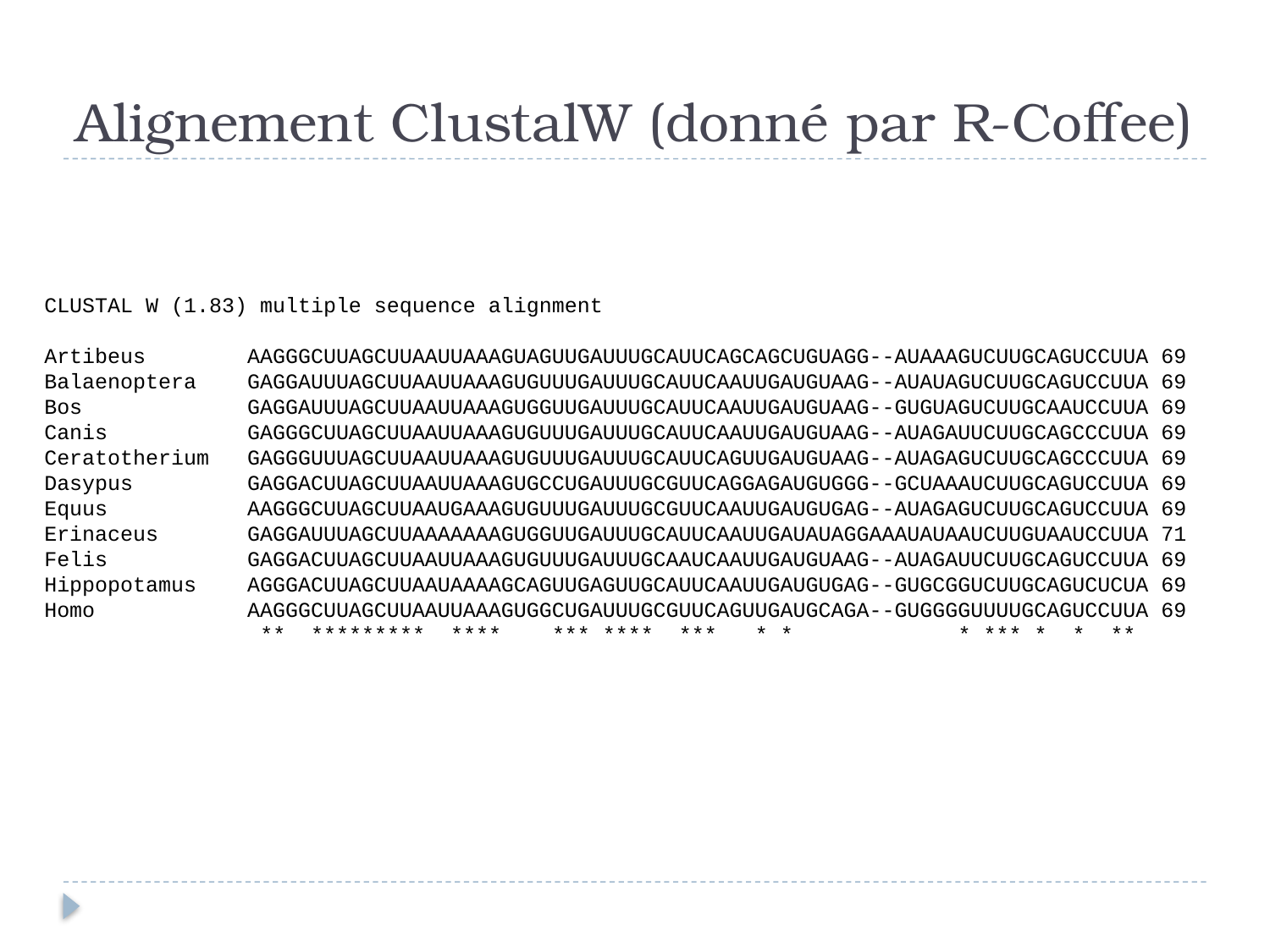

# Alignement ClustalW (donné par R-Coffee)
CLUSTAL W (1.83) multiple sequence alignment

Artibeus        AAGGGCUUAGCUUAAUUAAAGUAGUUGAUUUGCAUUCAGCAGCUGUAGG--AUAAAGUCUUGCAGUCCUUA 69
Balaenoptera    GAGGAUUUAGCUUAAUUAAAGUGUUUGAUUUGCAUUCAAUUGAUGUAAG--AUAUAGUCUUGCAGUCCUUA 69
Bos             GAGGAUUUAGCUUAAUUAAAGUGGUUGAUUUGCAUUCAAUUGAUGUAAG--GUGUAGUCUUGCAAUCCUUA 69
Canis           GAGGGCUUAGCUUAAUUAAAGUGUUUGAUUUGCAUUCAAUUGAUGUAAG--AUAGAUUCUUGCAGCCCUUA 69
Ceratotherium   GAGGGUUUAGCUUAAUUAAAGUGUUUGAUUUGCAUUCAGUUGAUGUAAG--AUAGAGUCUUGCAGCCCUUA 69
Dasypus         GAGGACUUAGCUUAAUUAAAGUGCCUGAUUUGCGUUCAGGAGAUGUGGG--GCUAAAUCUUGCAGUCCUUA 69
Equus           AAGGGCUUAGCUUAAUGAAAGUGUUUGAUUUGCGUUCAAUUGAUGUGAG--AUAGAGUCUUGCAGUCCUUA 69
Erinaceus       GAGGAUUUAGCUUAAAAAAAGUGGUUGAUUUGCAUUCAAUUGAUAUAGGAAAUAUAAUCUUGUAAUCCUUA 71
Felis           GAGGACUUAGCUUAAUUAAAGUGUUUGAUUUGCAAUCAAUUGAUGUAAG--AUAGAUUCUUGCAGUCCUUA 69
Hippopotamus    AGGGACUUAGCUUAAUAAAAGCAGUUGAGUUGCAUUCAAUUGAUGUGAG--GUGCGGUCUUGCAGUCUCUA 69
Homo            AAGGGCUUAGCUUAAUUAAAGUGGCUGAUUUGCGUUCAGUUGAUGCAGA--GUGGGGUUUUGCAGUCCUUA 69
                 **  *********  ****    *** ****  ***   * *             * *** *  *  **